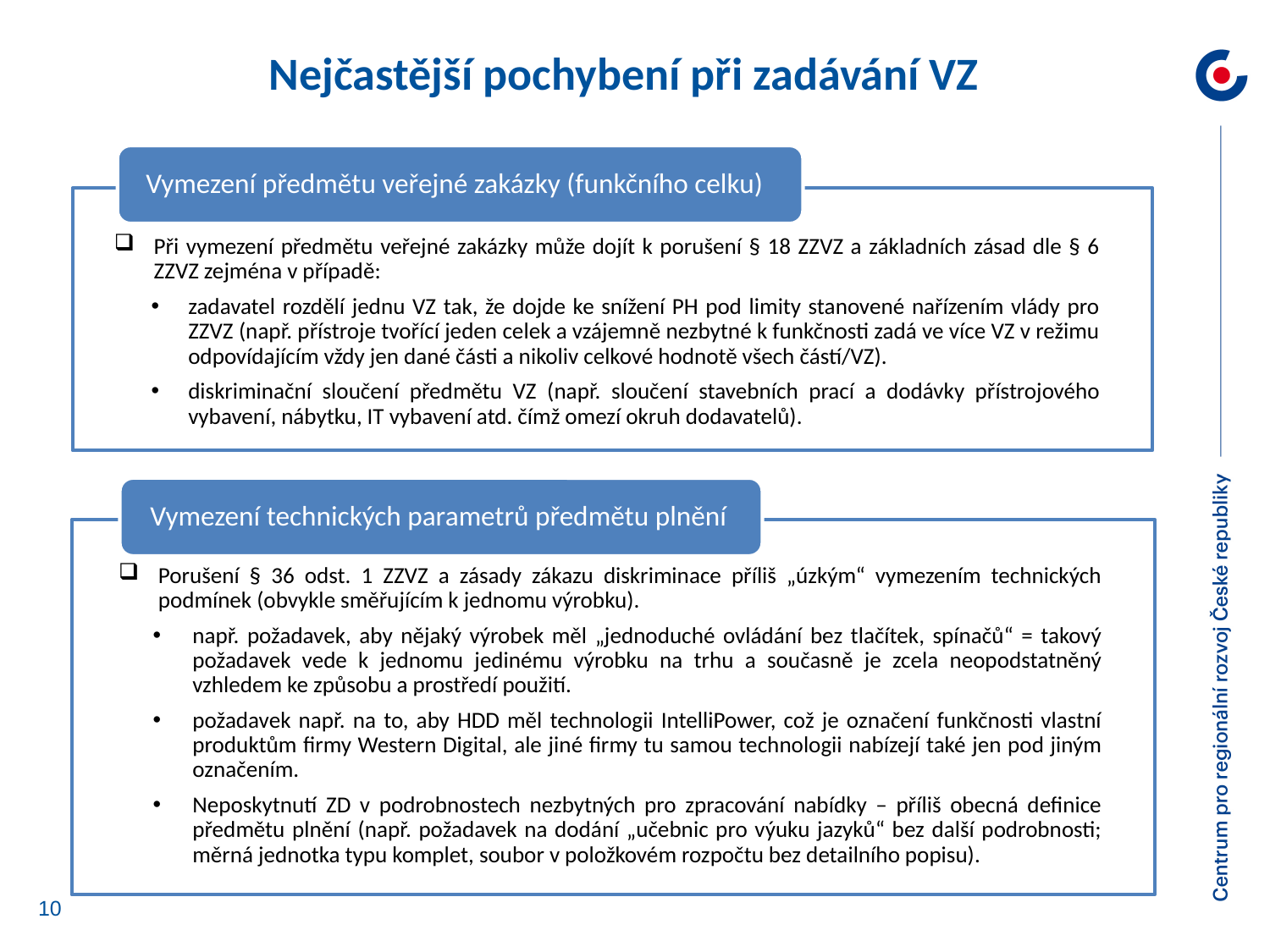

Nejčastější pochybení při zadávání VZ

Vymezení předmětu veřejné zakázky (funkčního celku)

Při vymezení předmětu veřejné zakázky může dojít k porušení § 18 ZZVZ a základních zásad dle § 6 ZZVZ zejména v případě:
zadavatel rozdělí jednu VZ tak, že dojde ke snížení PH pod limity stanovené nařízením vlády pro ZZVZ (např. přístroje tvořící jeden celek a vzájemně nezbytné k funkčnosti zadá ve více VZ v režimu odpovídajícím vždy jen dané části a nikoliv celkové hodnotě všech částí/VZ).
diskriminační sloučení předmětu VZ (např. sloučení stavebních prací a dodávky přístrojového vybavení, nábytku, IT vybavení atd. čímž omezí okruh dodavatelů).

Vymezení technických parametrů předmětu plnění
Porušení § 36 odst. 1 ZZVZ a zásady zákazu diskriminace příliš „úzkým“ vymezením technických podmínek (obvykle směřujícím k jednomu výrobku).
např. požadavek, aby nějaký výrobek měl „jednoduché ovládání bez tlačítek, spínačů“ = takový požadavek vede k jednomu jedinému výrobku na trhu a současně je zcela neopodstatněný vzhledem ke způsobu a prostředí použití.
požadavek např. na to, aby HDD měl technologii IntelliPower, což je označení funkčnosti vlastní produktům firmy Western Digital, ale jiné firmy tu samou technologii nabízejí také jen pod jiným označením.
Neposkytnutí ZD v podrobnostech nezbytných pro zpracování nabídky – příliš obecná definice předmětu plnění (např. požadavek na dodání „učebnic pro výuku jazyků“ bez další podrobnosti; měrná jednotka typu komplet, soubor v položkovém rozpočtu bez detailního popisu).

10